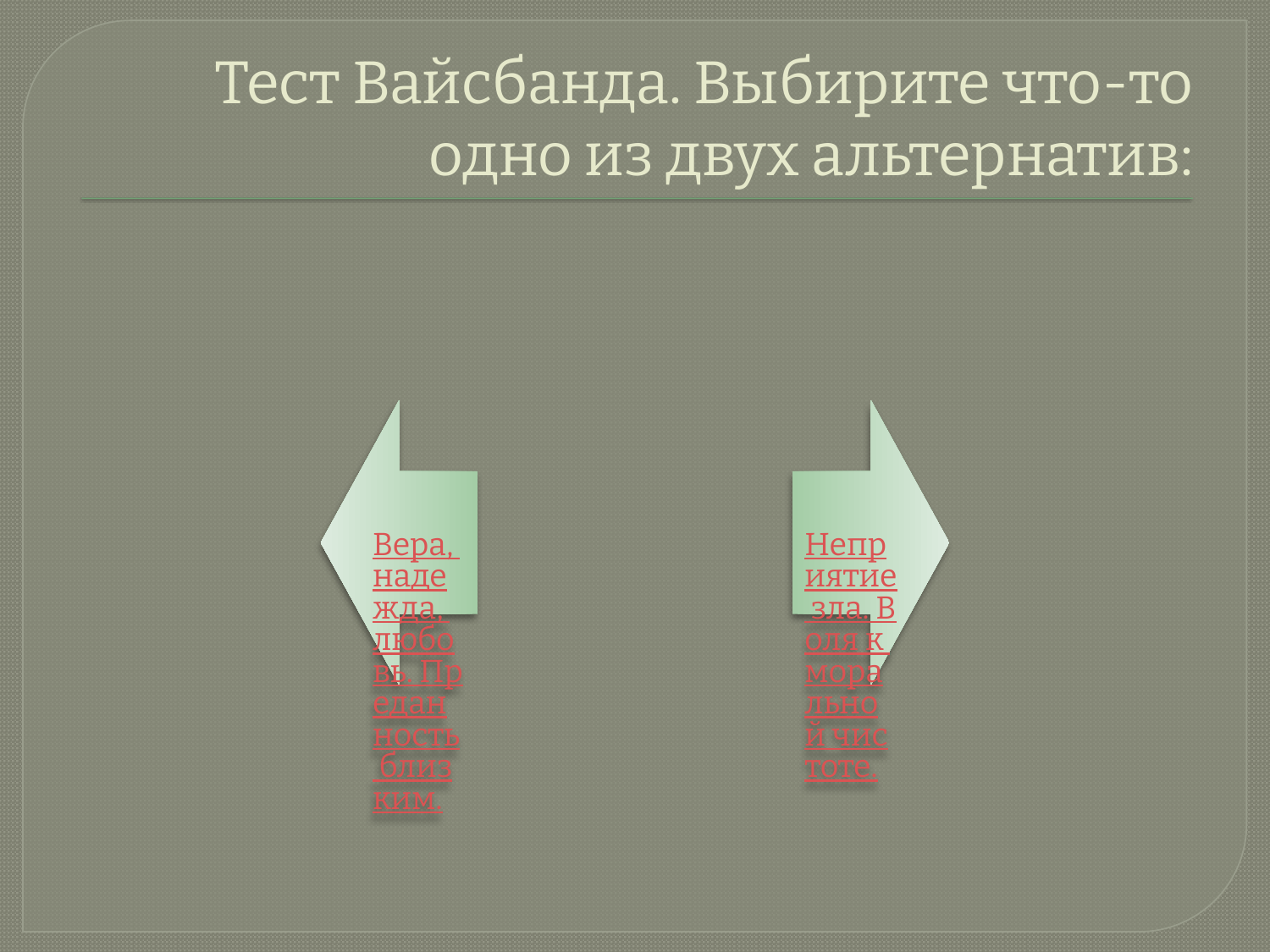

# Тест Вайсбанда. Выбирите что-то одно из двух альтернатив:
Вера, надежда, любовь. Преданность близким.
Неприятие зла. Воля к моральной чистоте.